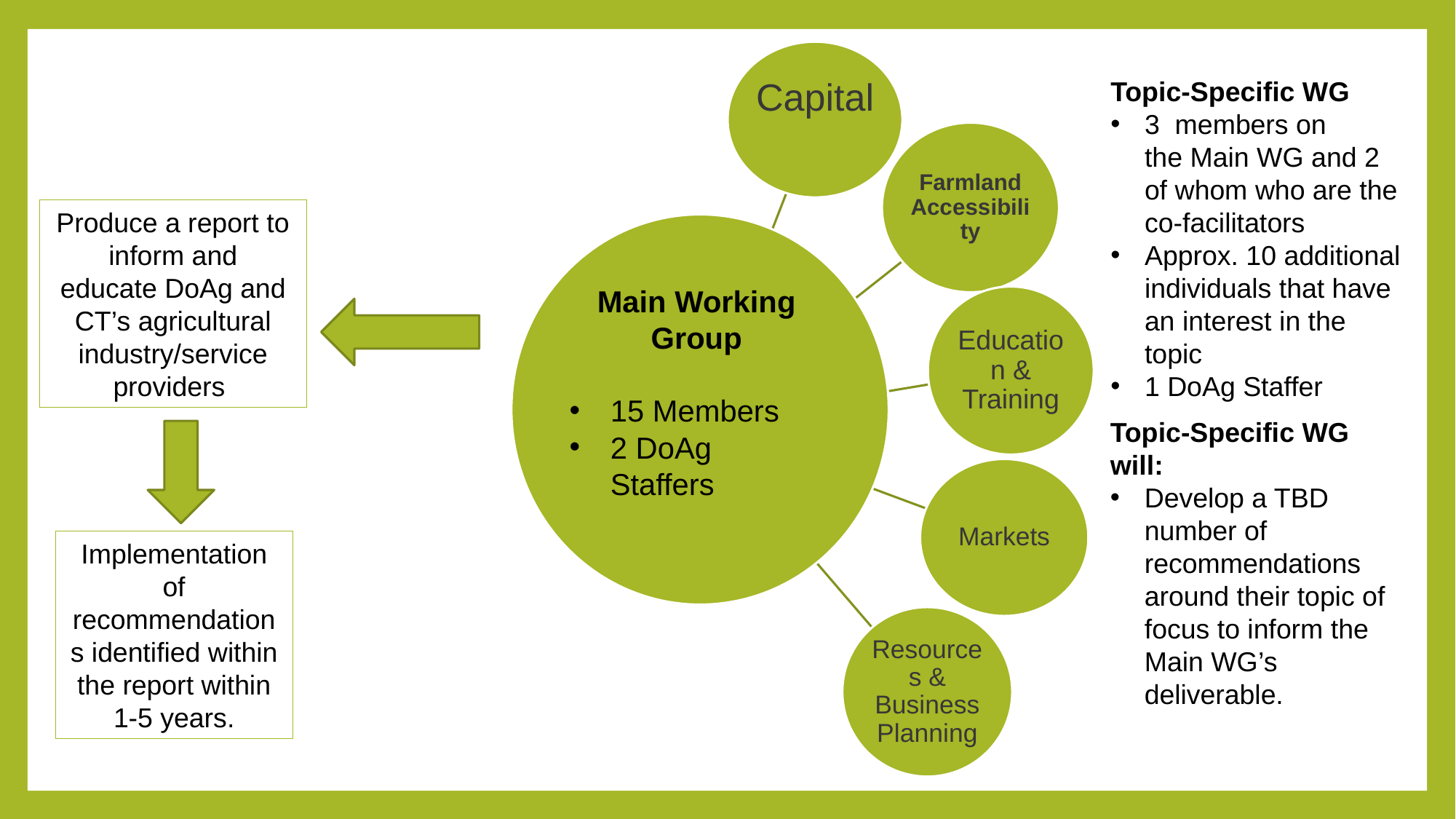

Capital
Farmland Accessibility
Education & Training
Markets
Resources & Business Planning
Topic-Specific WG
3  members on the Main WG and 2 of whom who are the co-facilitators
Approx. 10 additional individuals that have an interest in the topic
1 DoAg Staffer
Produce a report to inform and educate DoAg and CT’s agricultural industry/service providers
Main Working Group

15 Members
2 DoAg Staffers

Topic-Specific WG will:
Develop a TBD number of recommendations around their topic of focus to inform the Main WG’s deliverable.

Implementation of recommendations identified within the report within 1-5 years.